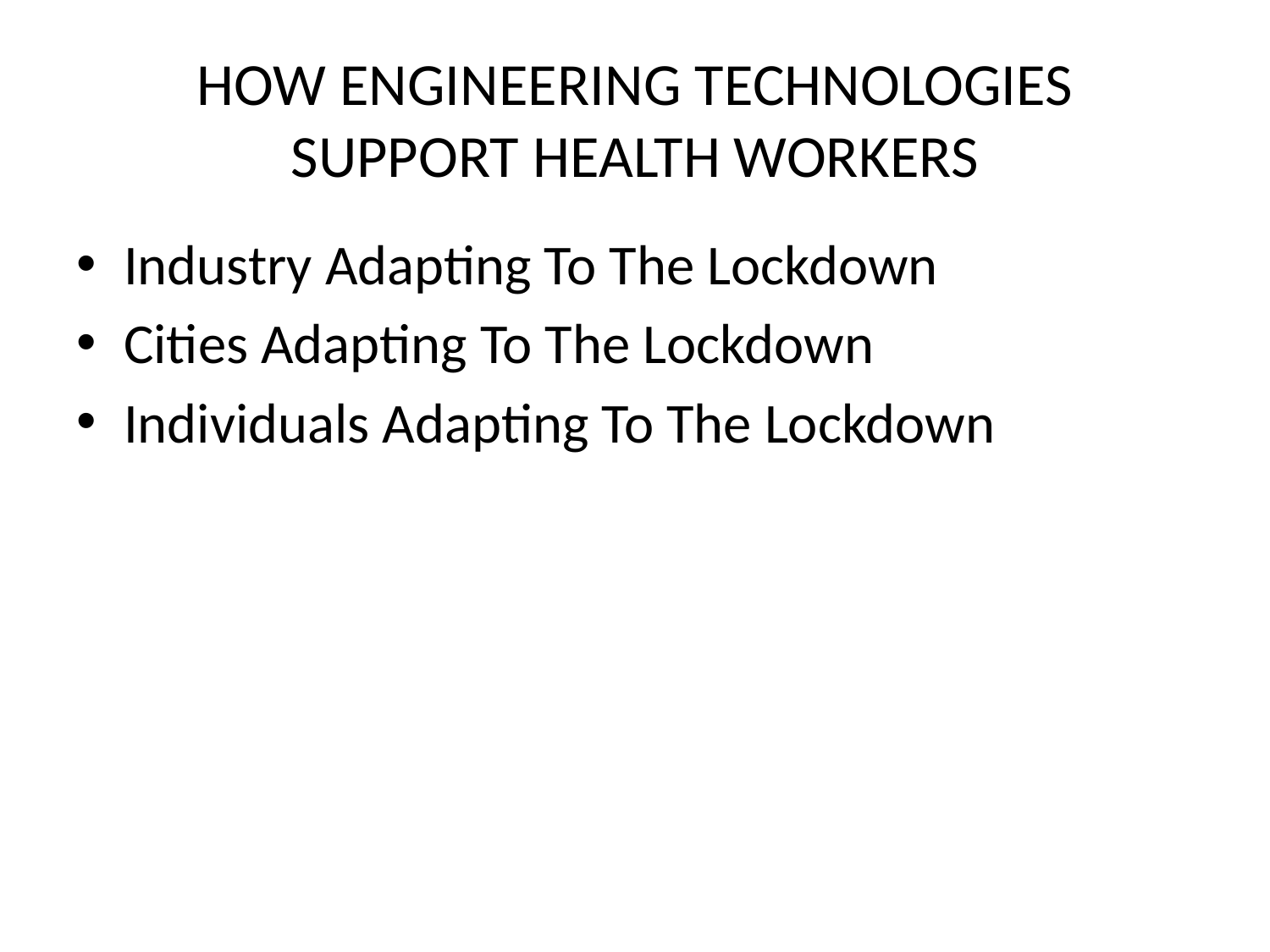

# HOW ENGINEERING TECHNOLOGIES SUPPORT HEALTH WORKERS
Industry Adapting To The Lockdown
Cities Adapting To The Lockdown
Individuals Adapting To The Lockdown